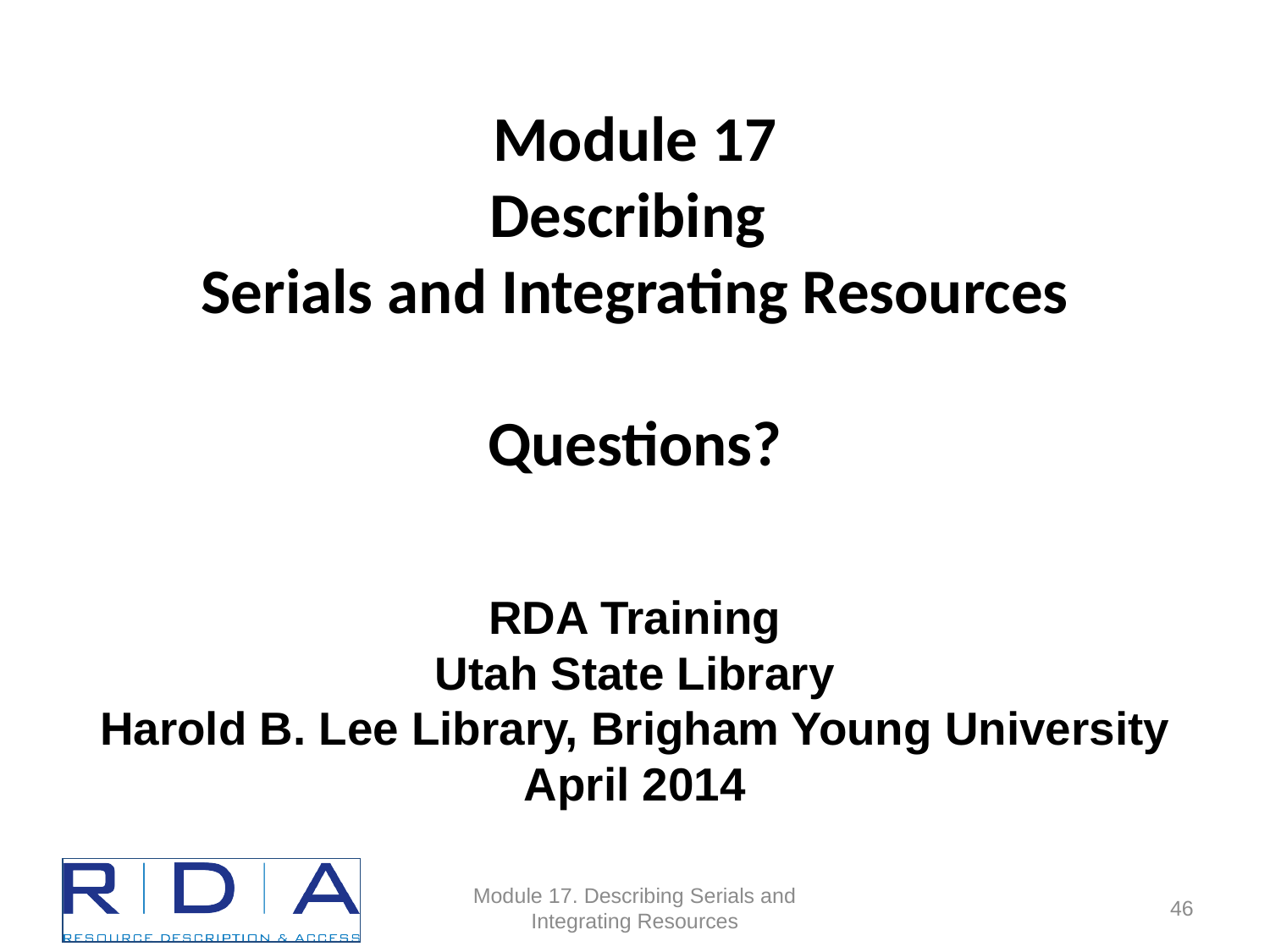

# Module 17 Describing Serials and Integrating Resources Questions?
RDA Training
Utah State Library
Harold B. Lee Library, Brigham Young University
April 2014
Module 17. Describing Serials and Integrating Resources
46